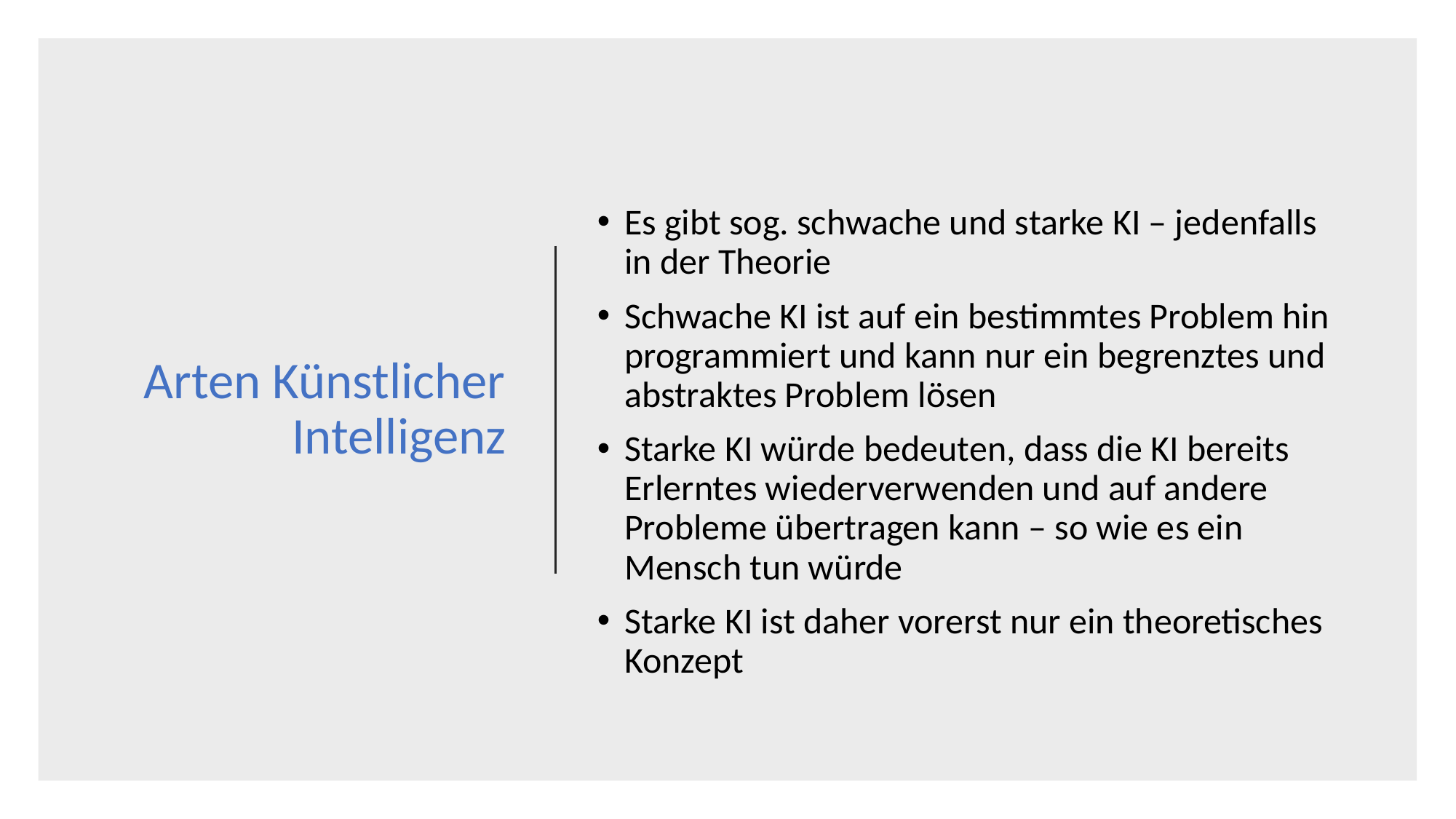

Es gibt sog. schwache und starke KI – jedenfalls in der Theorie
Schwache KI ist auf ein bestimmtes Problem hin programmiert und kann nur ein begrenztes und abstraktes Problem lösen
Starke KI würde bedeuten, dass die KI bereits Erlerntes wiederverwenden und auf andere Probleme übertragen kann – so wie es ein Mensch tun würde
Starke KI ist daher vorerst nur ein theoretisches Konzept
# Arten Künstlicher Intelligenz